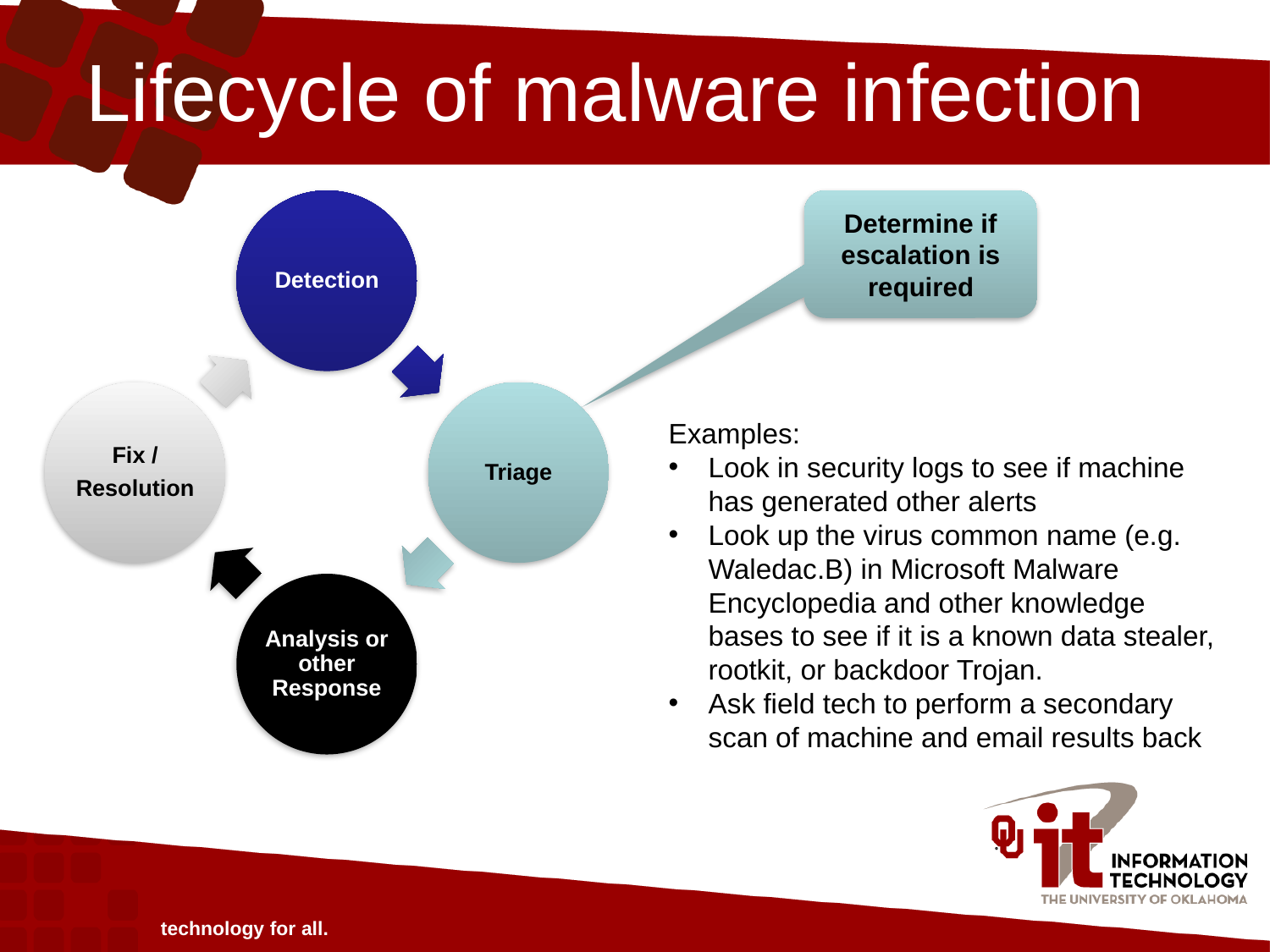

# Lifecycle of malware infection
Detection

Triage

Analysis or other Response

Fix /
Resolution

Determine if escalation is required
Examples:
Look in security logs to see if machine has generated other alerts
Look up the virus common name (e.g. Waledac.B) in Microsoft Malware Encyclopedia and other knowledge bases to see if it is a known data stealer, rootkit, or backdoor Trojan.
Ask field tech to perform a secondary scan of machine and email results back
technology for all.